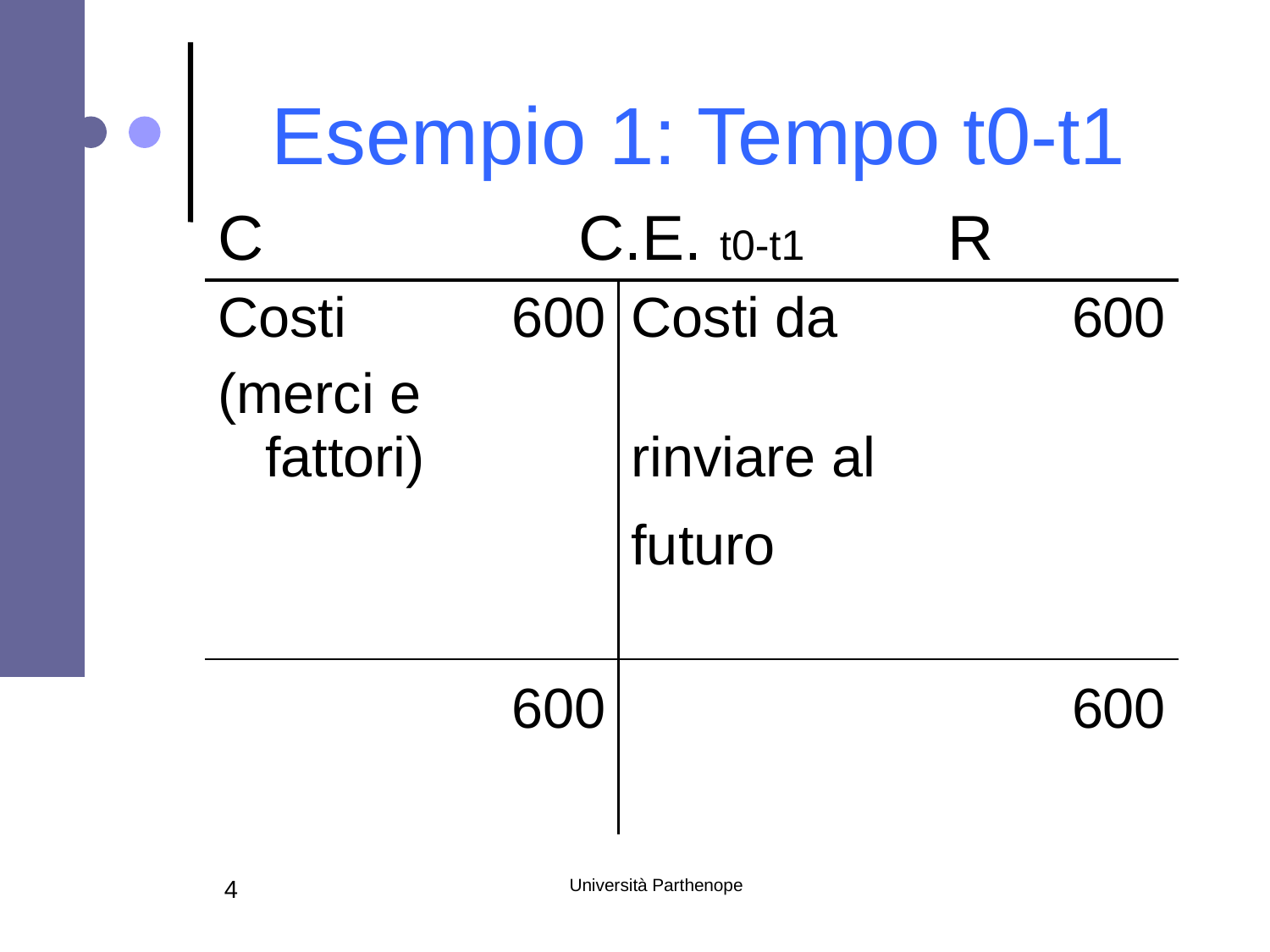

# Esempio 1: Tempo t0-t1
| C | C.E. t0-t1 |  | R |
| --- | --- | --- | --- |
| Costi | 600 | Costi da | 600 |
| (merci e fattori) |  | rinviare al |  |
|  |  | futuro |  |
|  |  |  |  |
|  | 600 |  | 600 |
|  |  |  |  |
|  |  |  |  |
4
Università Parthenope